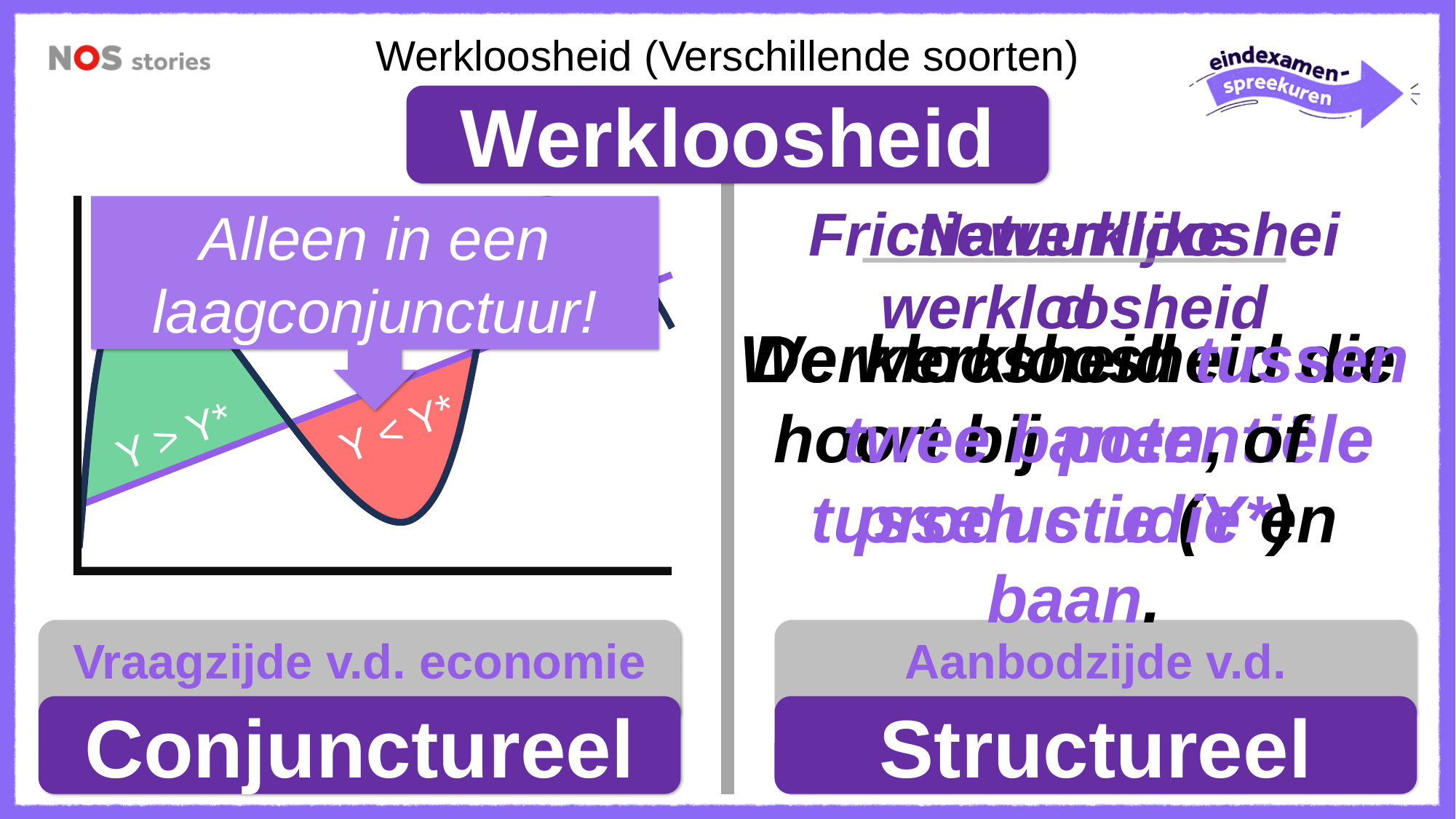

Werkloosheid (Verschillende soorten)
Werkloosheid
Natuurlijke werkloosheid
Frictiewerkloosheid

Y > Y*

Y < Y*
Y > Y*
Alleen in een laagconjunctuur!
De werkloosheid die hoort bij potentiële productie (Y*)
Werkloosheid tussen twee banen, of tussen studie en baan.
Vraagzijde v.d. economie
Aanbodzijde v.d. economie
Structureel
Conjunctureel